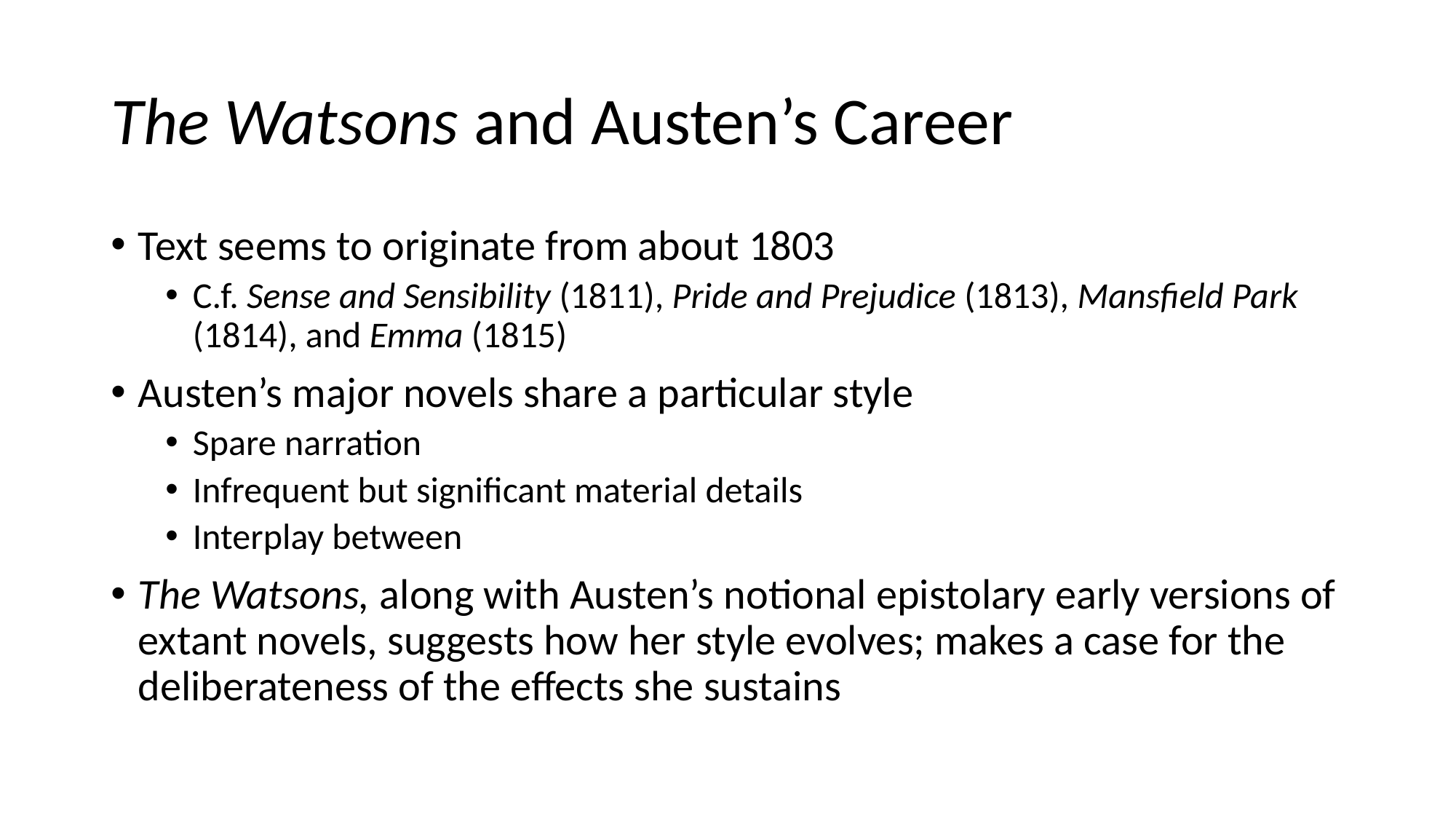

# The Watsons and Austen’s Career
Text seems to originate from about 1803
C.f. Sense and Sensibility (1811), Pride and Prejudice (1813), Mansfield Park (1814), and Emma (1815)
Austen’s major novels share a particular style
Spare narration
Infrequent but significant material details
Interplay between
The Watsons, along with Austen’s notional epistolary early versions of extant novels, suggests how her style evolves; makes a case for the deliberateness of the effects she sustains